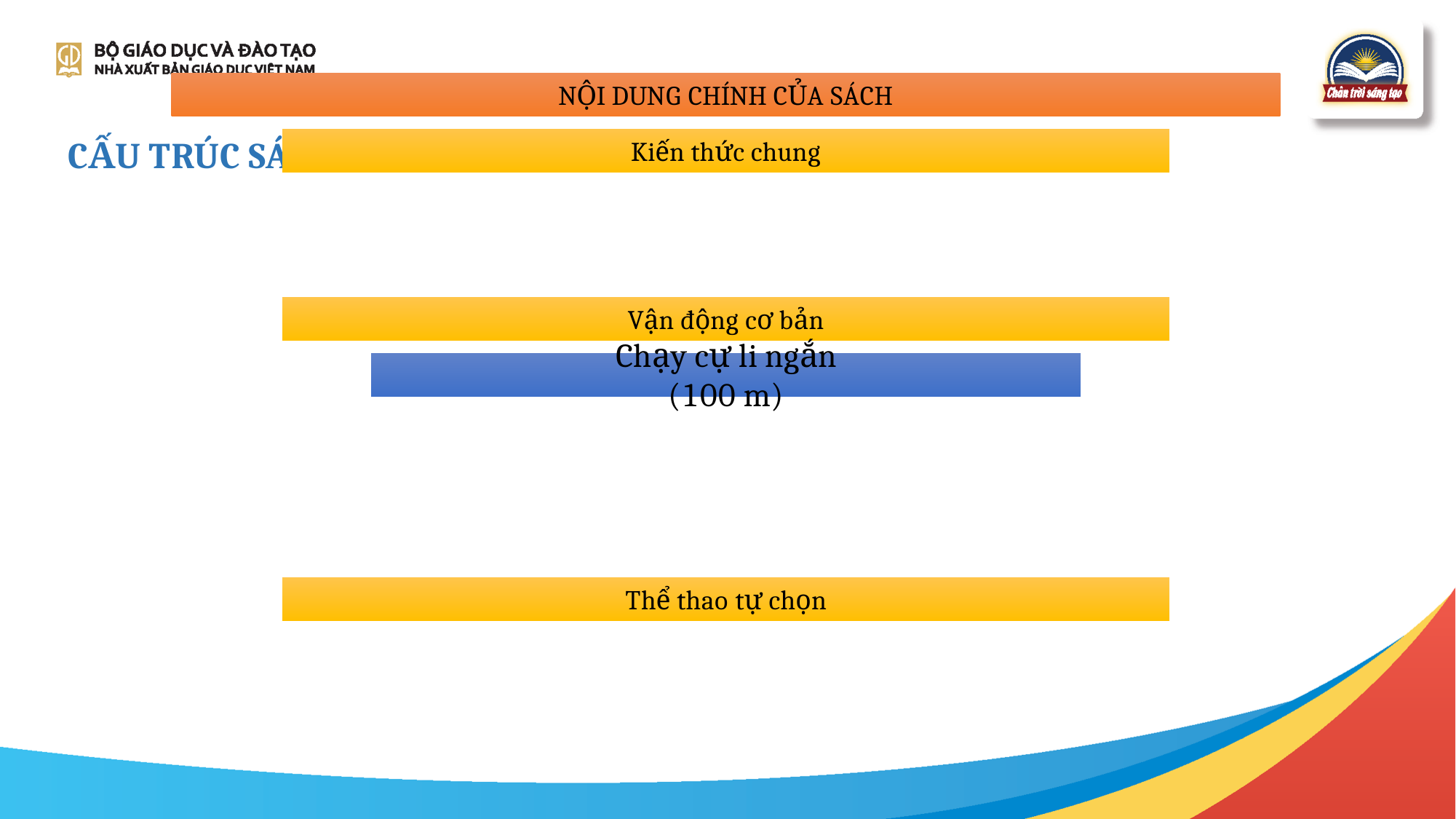

NỘI DUNG CHÍNH CỦA SÁCH
Chạy cự li ngắn
(100 m)
Kiến thức chung
Vận động cơ bản
Thể thao tự chọn
# Cấu trúc sách

10